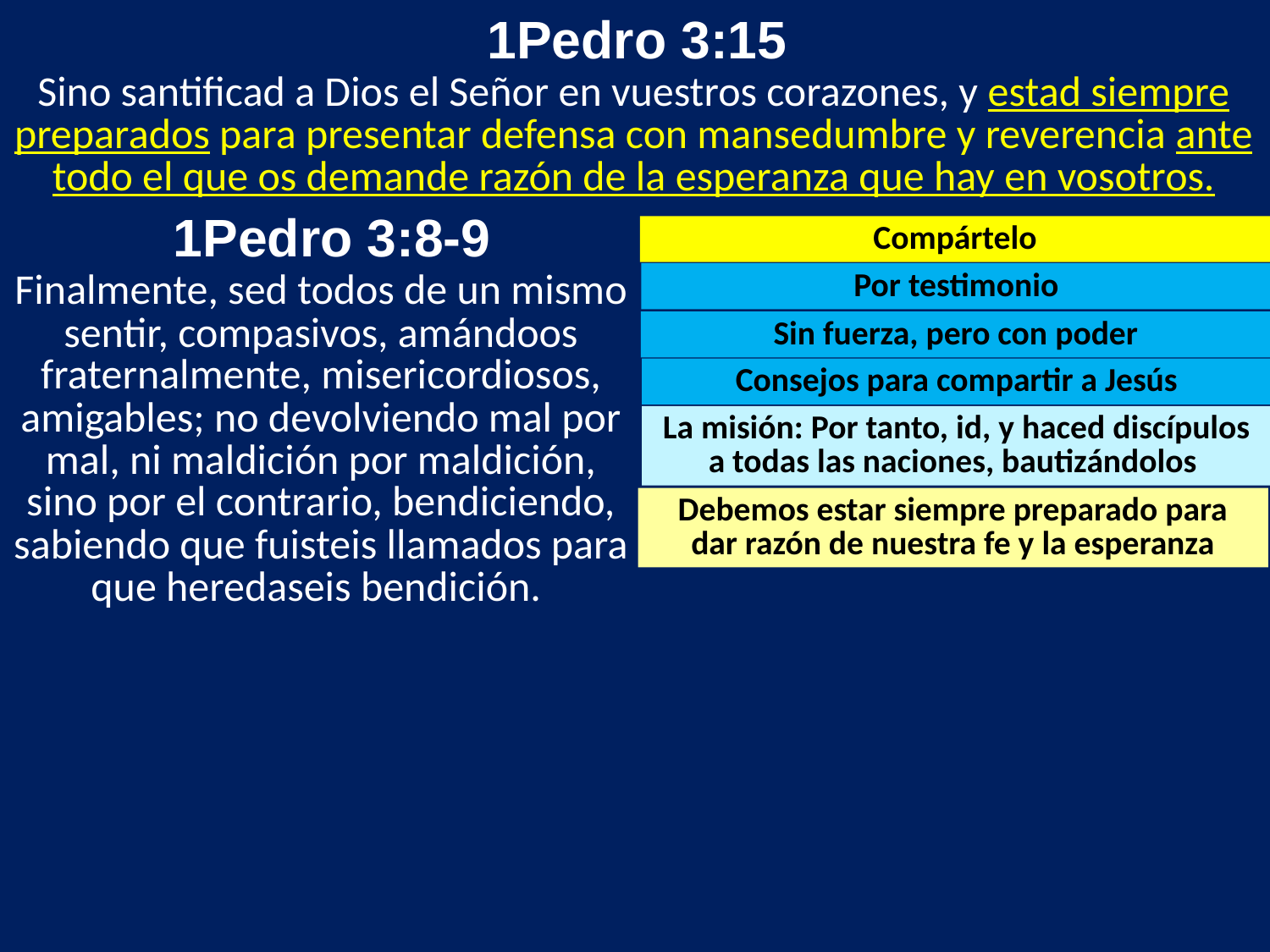

1Pedro 3:15
Sino santificad a Dios el Señor en vuestros corazones, y estad siempre preparados para presentar defensa con mansedumbre y reverencia ante todo el que os demande razón de la esperanza que hay en vosotros.
 1Pedro 3:8-9
Compártelo
Por testimonio
Finalmente, sed todos de un mismo sentir, compasivos, amándoos fraternalmente, misericordiosos, amigables; no devolviendo mal por mal, ni maldición por maldición, sino por el contrario, bendiciendo, sabiendo que fuisteis llamados para que heredaseis bendición.
Sin fuerza, pero con poder
Consejos para compartir a Jesús
La misión: Por tanto, id, y haced discípulos a todas las naciones, bautizándolos
Debemos estar siempre preparado para
dar razón de nuestra fe y la esperanza